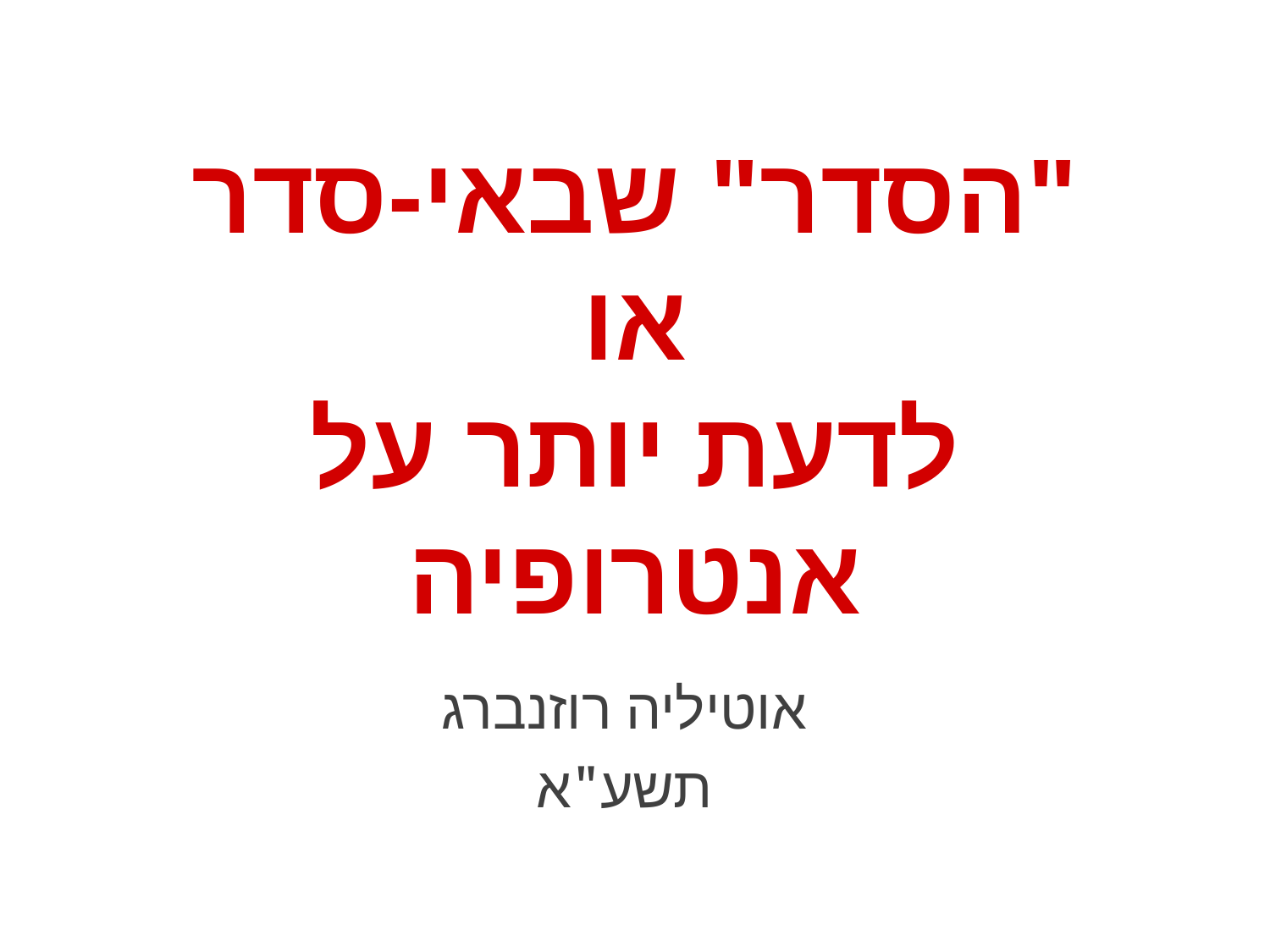

# "הסדר" שבאי-סדר או לדעת יותר על אנטרופיה
אוטיליה רוזנברג
תשע"א